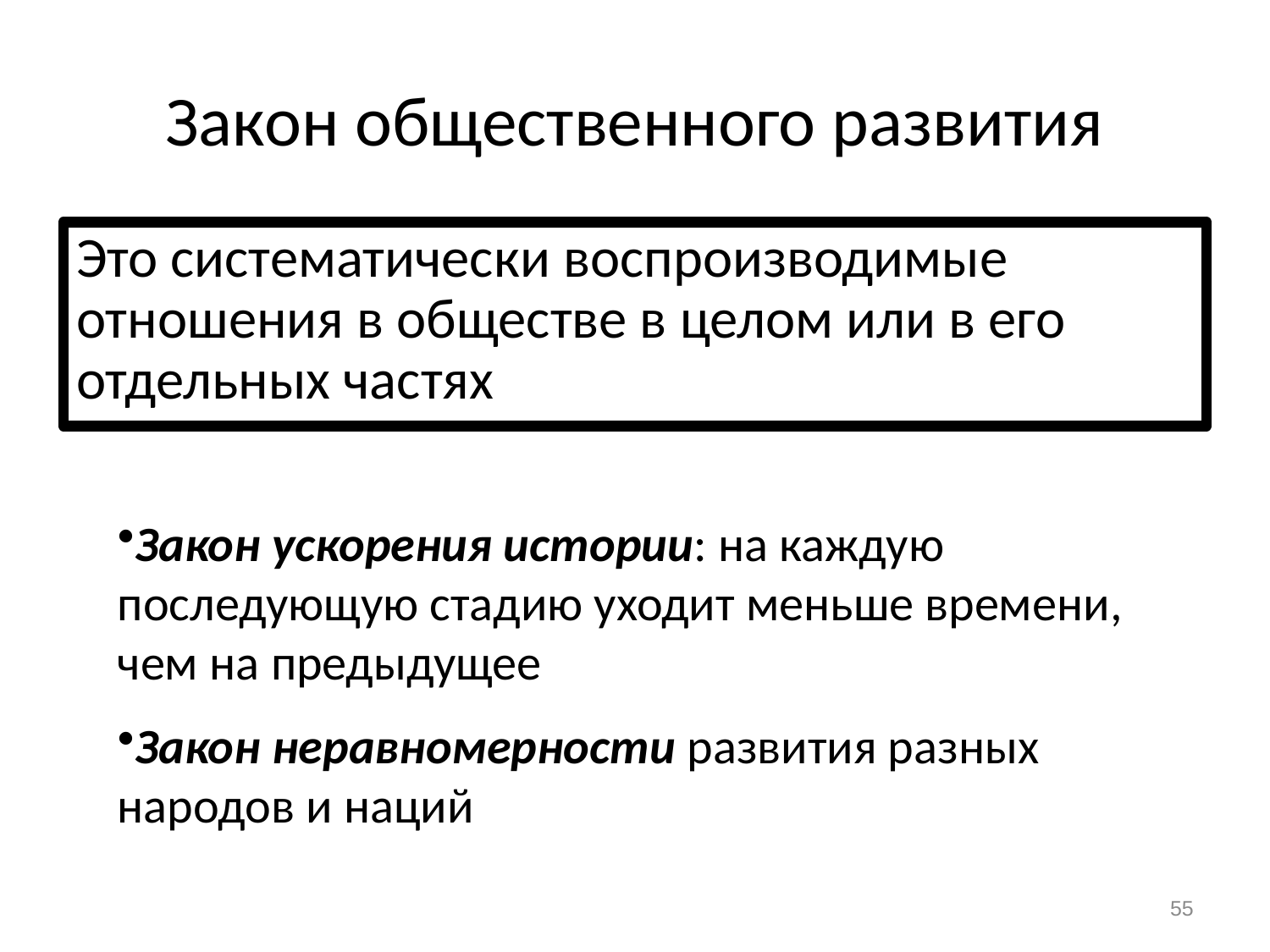

# Закон общественного развития
Это систематически воспроизводимые отношения в обществе в целом или в его отдельных частях
Закон ускорения истории: на каждую последующую стадию уходит меньше времени, чем на предыдущее
Закон неравномерности развития разных народов и наций
55